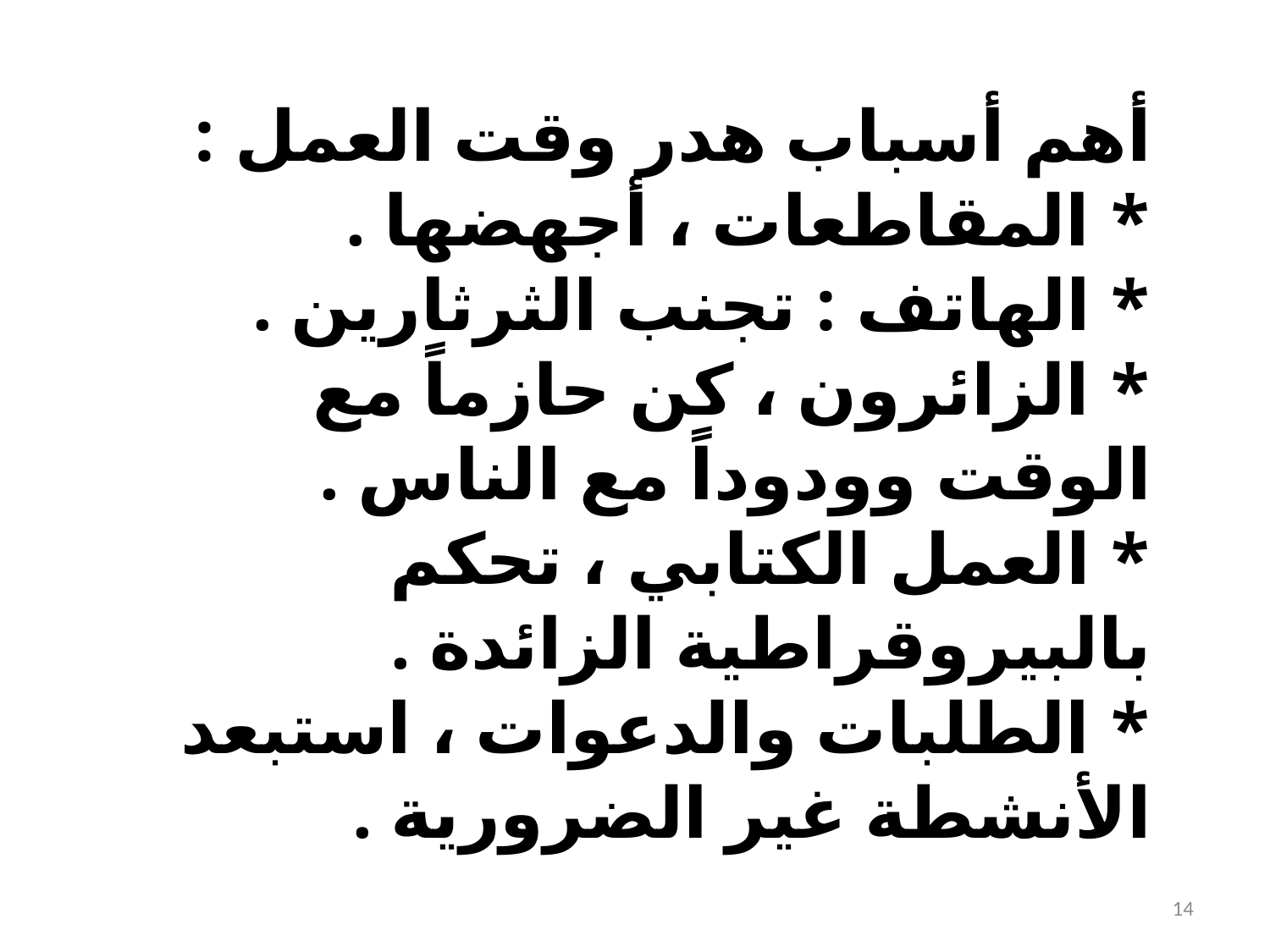

أهم أسباب هدر وقت العمل :
* المقاطعات ، أجهضها .
* الهاتف : تجنب الثرثارين .
* الزائرون ، كن حازماً مع الوقت وودوداً مع الناس .
* العمل الكتابي ، تحكم بالبيروقراطية الزائدة .
* الطلبات والدعوات ، استبعد الأنشطة غير الضرورية .
14